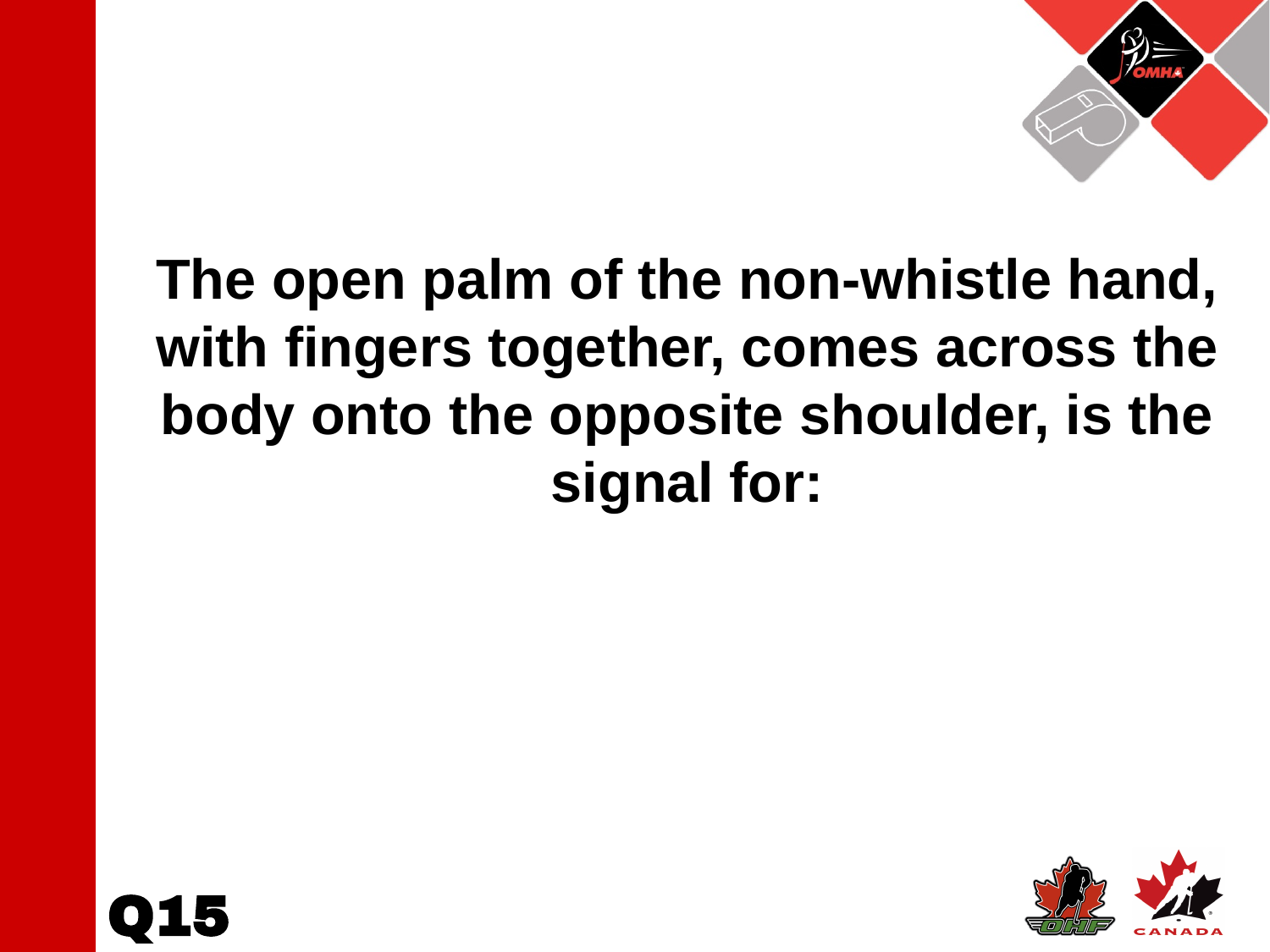

The open palm of the non-whistle hand, with fingers together, comes across the body onto the opposite shoulder, is the signal for:

Q15